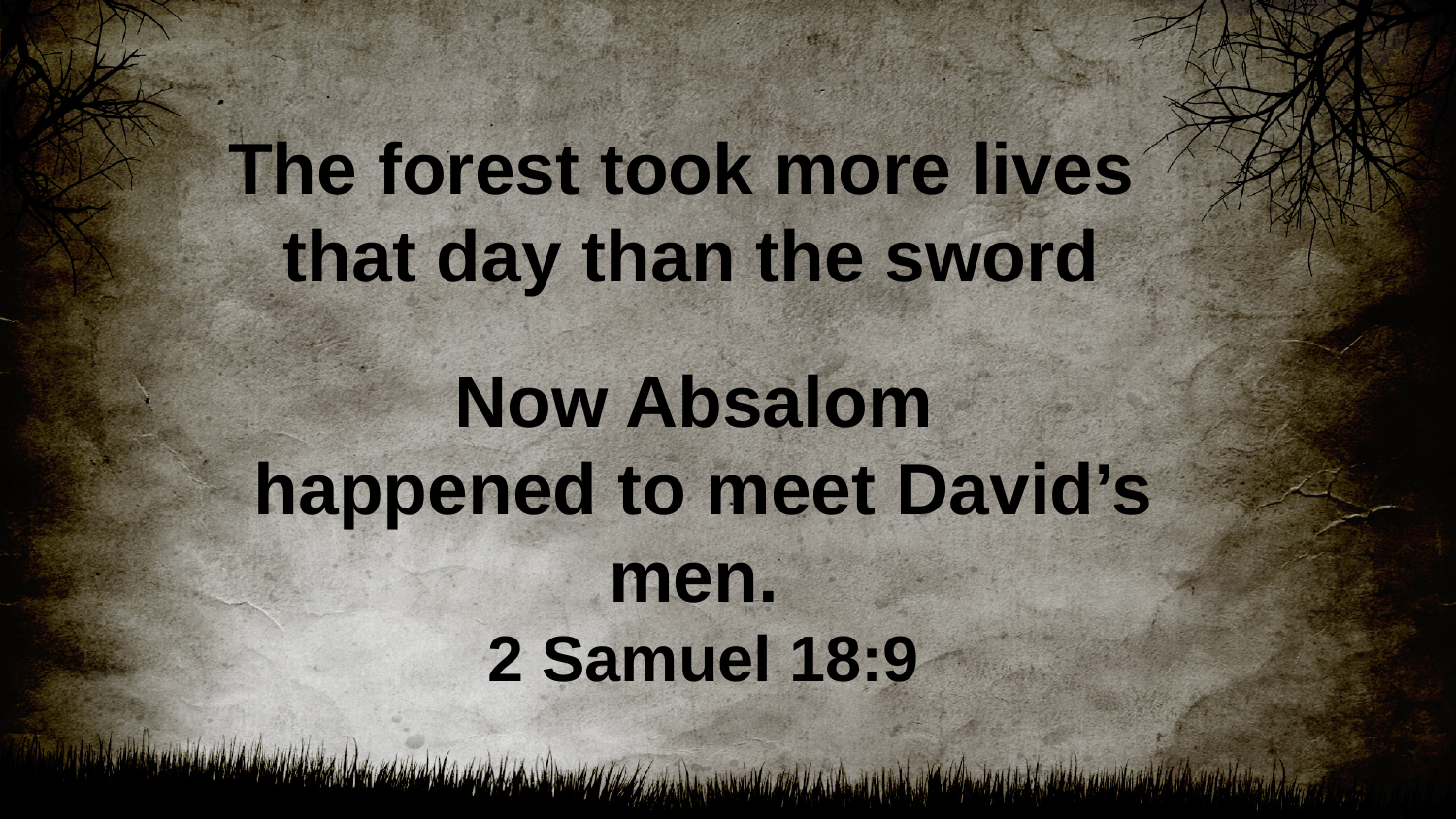

# The forest took more lives that day than the sword
Now Absalom
happened to meet David’s men.
2 Samuel 18:9